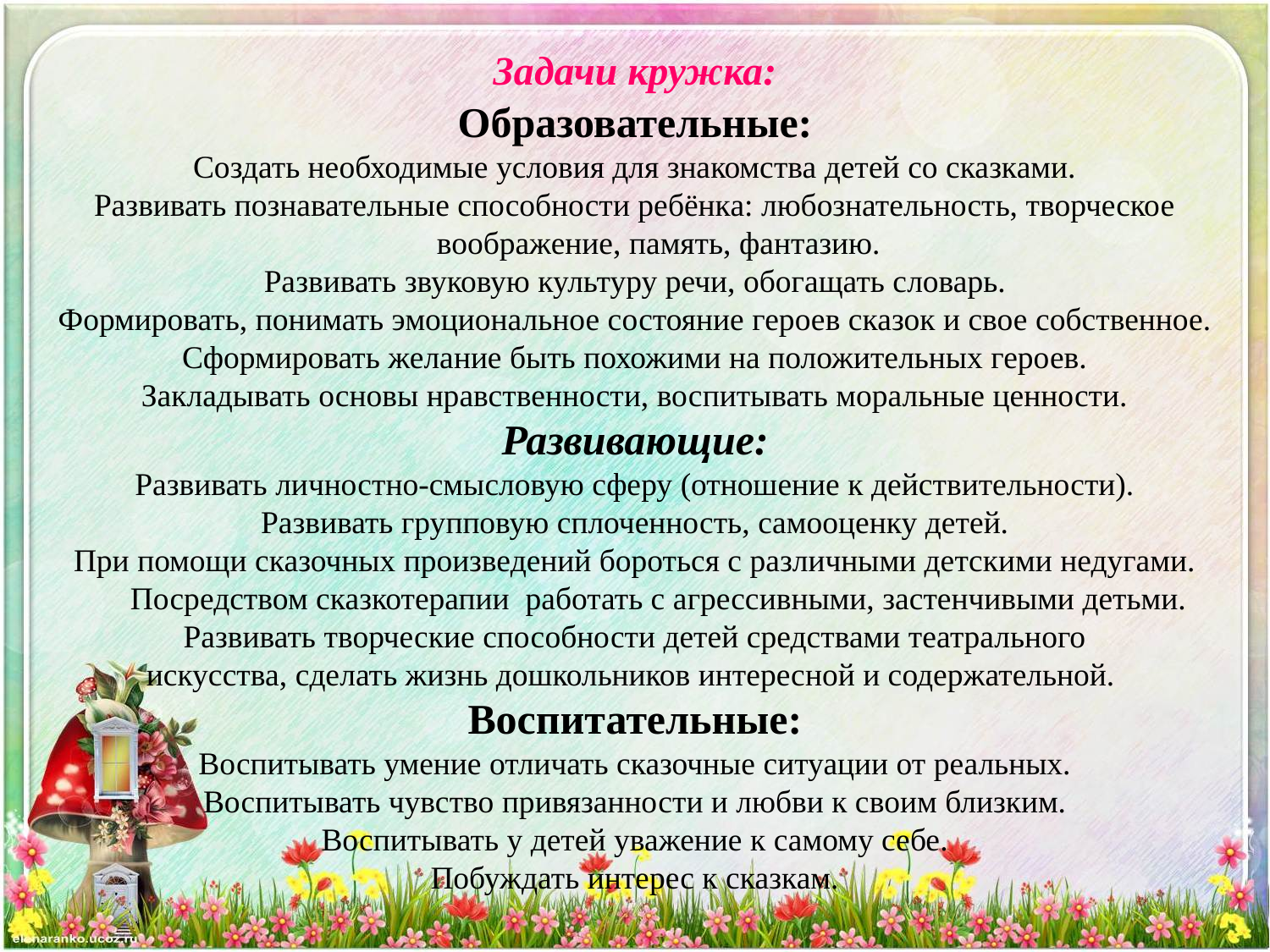

# Задачи кружка:
Образовательные:
Создать необходимые условия для знакомства детей со сказками.
Развивать познавательные способности ребёнка: любознательность, творческое воображение, память, фантазию.
Развивать звуковую культуру речи, обогащать словарь.
Формировать, понимать эмоциональное состояние героев сказок и свое собственное.
Сформировать желание быть похожими на положительных героев.
Закладывать основы нравственности, воспитывать моральные ценности.
Развивающие:
Развивать личностно-смысловую сферу (отношение к действительности).
Развивать групповую сплоченность, самооценку детей.
При помощи сказочных произведений бороться с различными детскими недугами. Посредством сказкотерапии  работать с агрессивными, застенчивыми детьми.
Развивать творческие способности детей средствами театрального
искусства, сделать жизнь дошкольников интересной и содержательной.
Воспитательные:
Воспитывать умение отличать сказочные ситуации от реальных.
Воспитывать чувство привязанности и любви к своим близким.
Воспитывать у детей уважение к самому себе.
Побуждать интерес к сказкам.